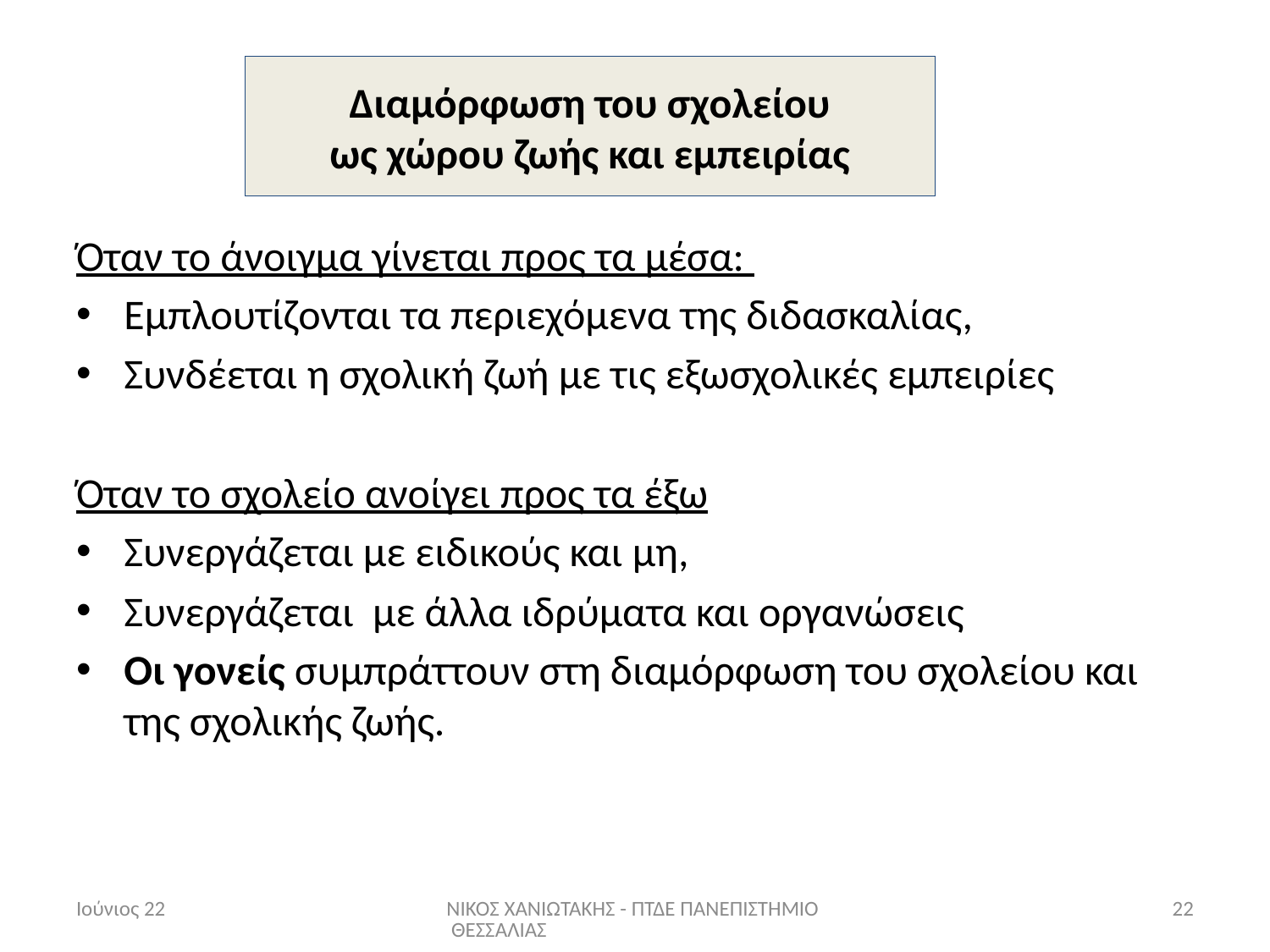

# Διαμόρφωση του σχολείου ως χώρου ζωής και εμπειρίας
Όταν το άνοιγμα γίνεται προς τα μέσα:
Εμπλουτίζονται τα περιεχόμενα της διδασκαλίας,
Συνδέεται η σχολική ζωή με τις εξωσχολικές εμπειρίες

Όταν το σχολείο ανοίγει προς τα έξω
Συνεργάζεται με ειδικούς και μη,
Συνεργάζεται  με άλλα ιδρύματα και οργανώσεις
Οι γονείς συμπράττουν στη διαμόρφωση του σχολείου και της σχολικής ζωής.
Ιούνιος 22
ΝΙΚΟΣ ΧΑΝΙΩΤΑΚΗΣ - ΠΤΔΕ ΠΑΝΕΠΙΣΤΗΜΙΟ ΘΕΣΣΑΛΙΑΣ
22